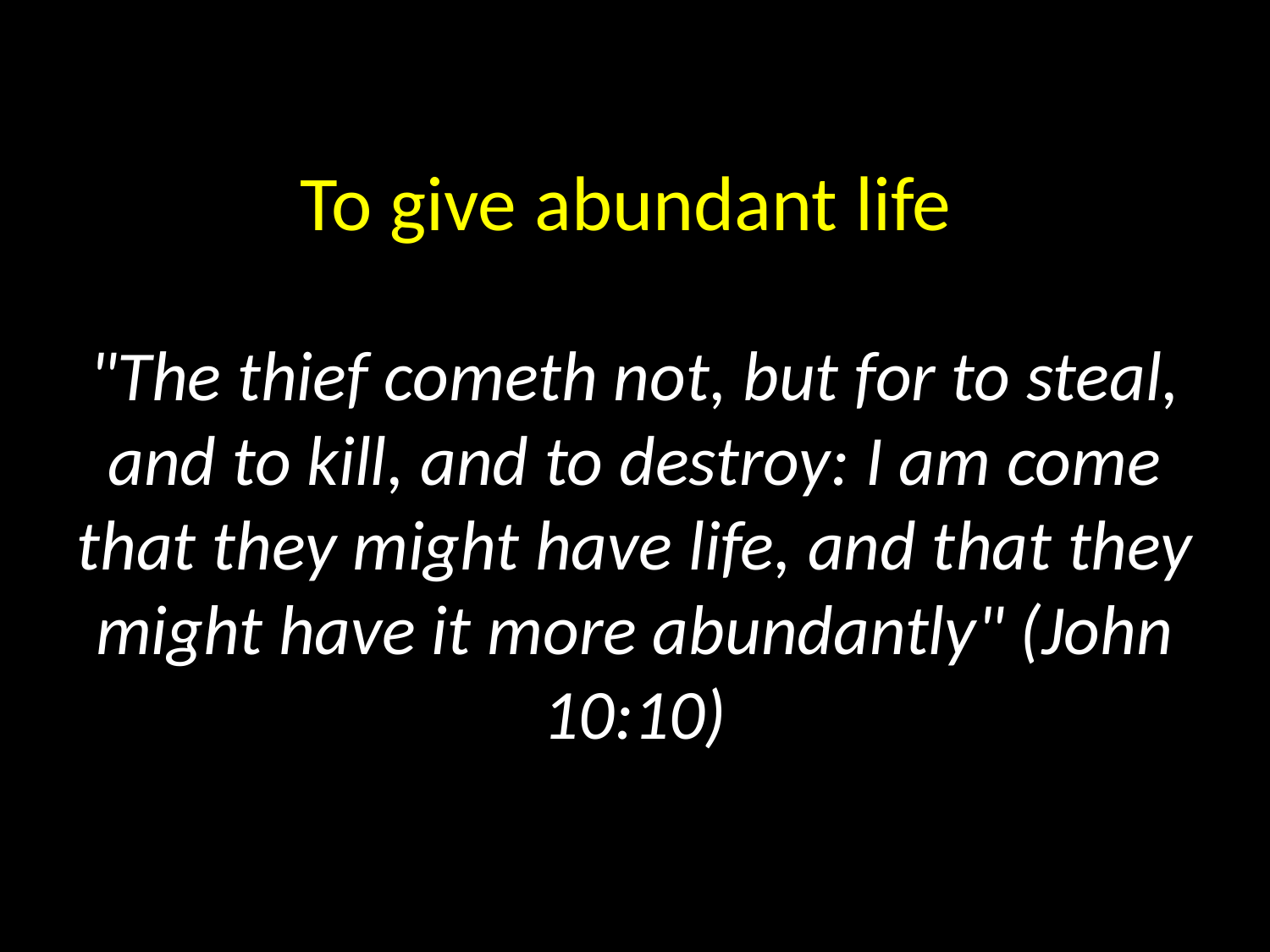

# To give abundant life "The thief cometh not, but for to steal, and to kill, and to destroy: I am come that they might have life, and that they might have it more abundantly" (John 10:10)